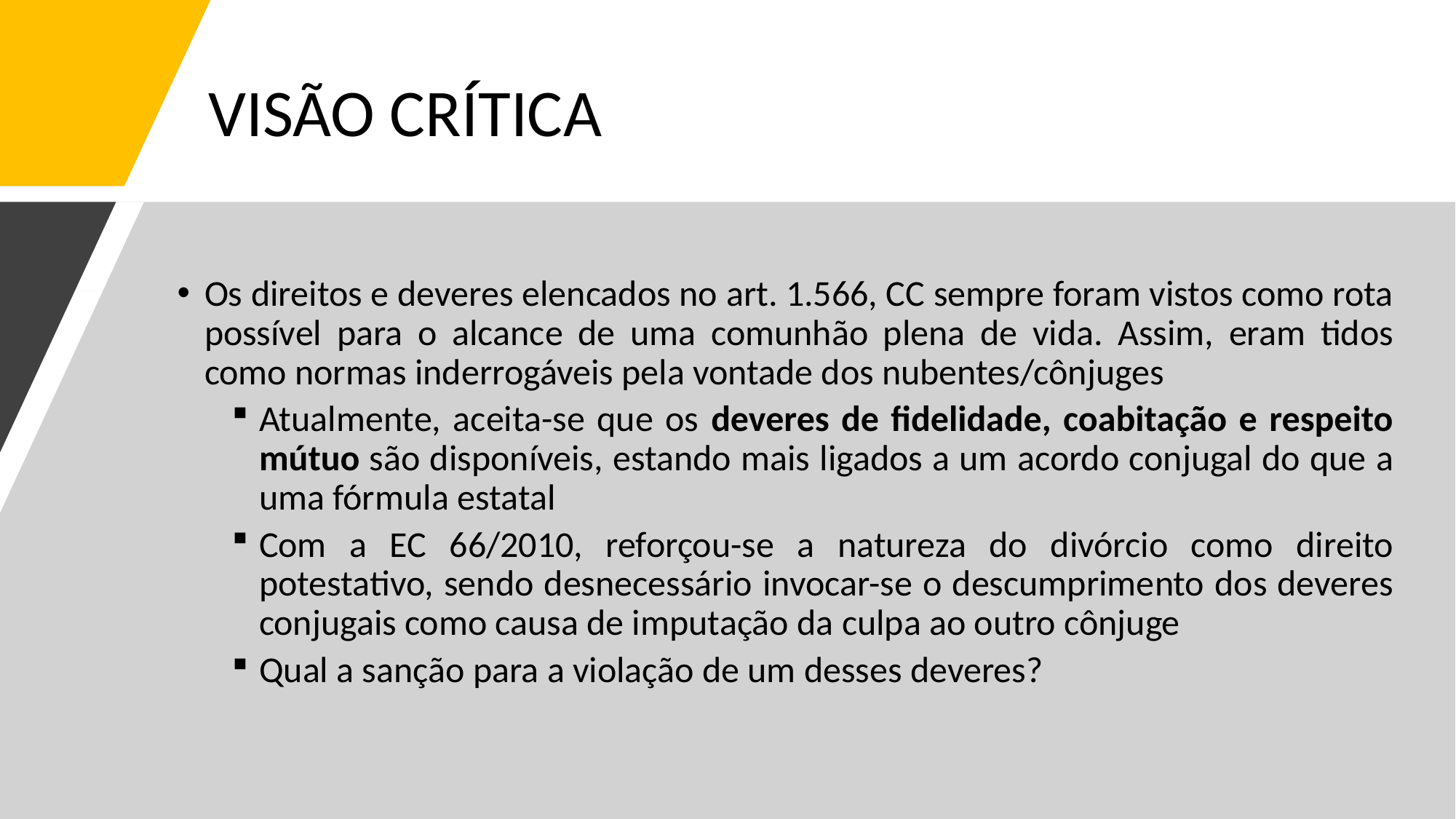

# VISÃO CRÍTICA

Os direitos e deveres elencados no art. 1.566, CC sempre foram vistos como rota possível para o alcance de uma comunhão plena de vida. Assim, eram tidos como normas inderrogáveis pela vontade dos nubentes/cônjuges
Atualmente, aceita-se que os deveres de fidelidade, coabitação e respeito mútuo são disponíveis, estando mais ligados a um acordo conjugal do que a uma fórmula estatal
Com a EC 66/2010, reforçou-se a natureza do divórcio como direito potestativo, sendo desnecessário invocar-se o descumprimento dos deveres conjugais como causa de imputação da culpa ao outro cônjuge
Qual a sanção para a violação de um desses deveres?